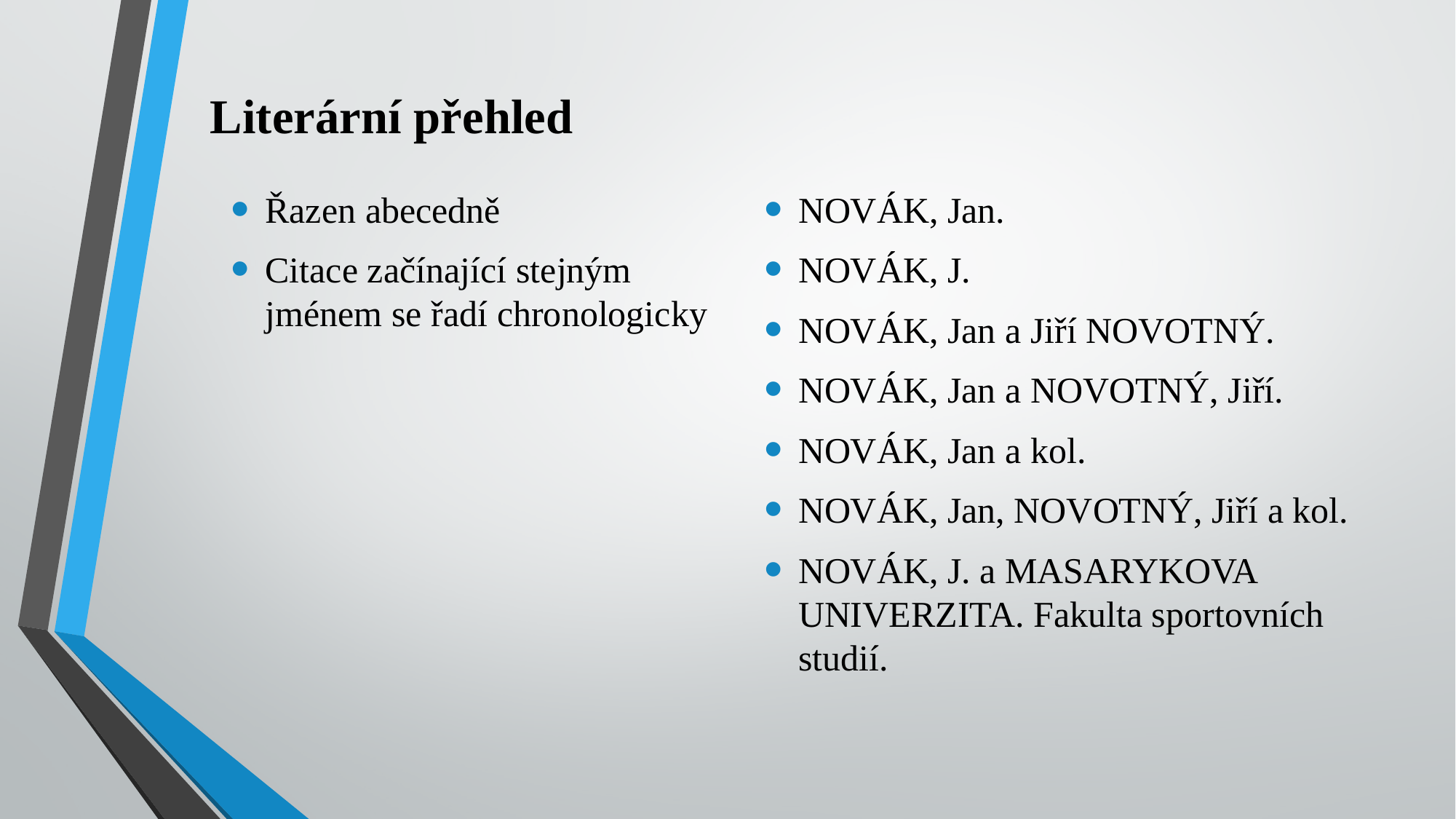

Literární přehled
Řazen abecedně
Citace začínající stejným jménem se řadí chronologicky
NOVÁK, Jan.
NOVÁK, J.
NOVÁK, Jan a Jiří NOVOTNÝ.
NOVÁK, Jan a NOVOTNÝ, Jiří.
NOVÁK, Jan a kol.
NOVÁK, Jan, NOVOTNÝ, Jiří a kol.
NOVÁK, J. a MASARYKOVA UNIVERZITA. Fakulta sportovních studií.